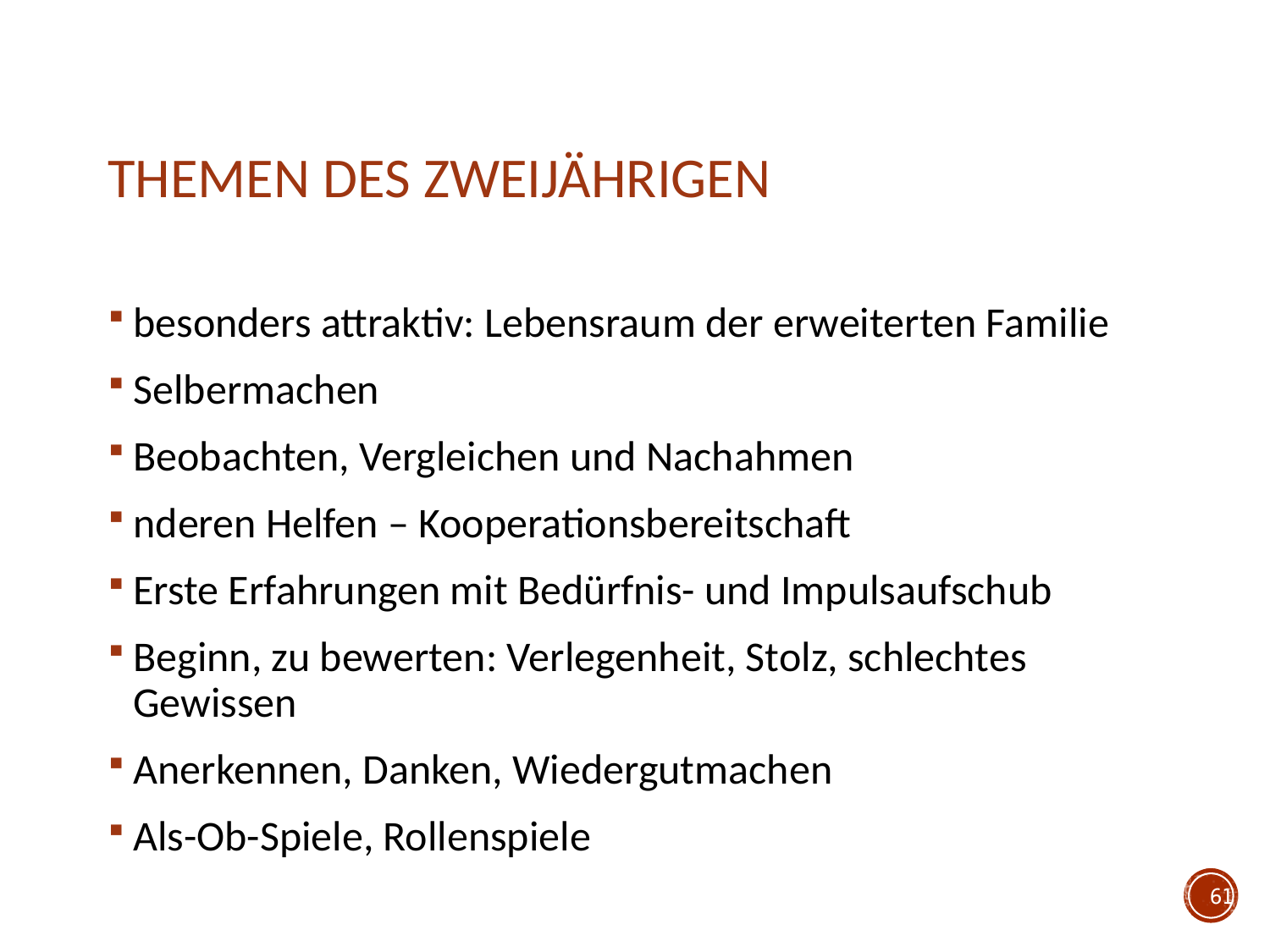

# Themen des Zweijährigen
besonders attraktiv: Lebensraum der erweiterten Familie
Selbermachen
Beobachten, Vergleichen und Nachahmen
nderen Helfen – Kooperationsbereitschaft
Erste Erfahrungen mit Bedürfnis- und Impulsaufschub
Beginn, zu bewerten: Verlegenheit, Stolz, schlechtes Gewissen
Anerkennen, Danken, Wiedergutmachen
Als-Ob-Spiele, Rollenspiele